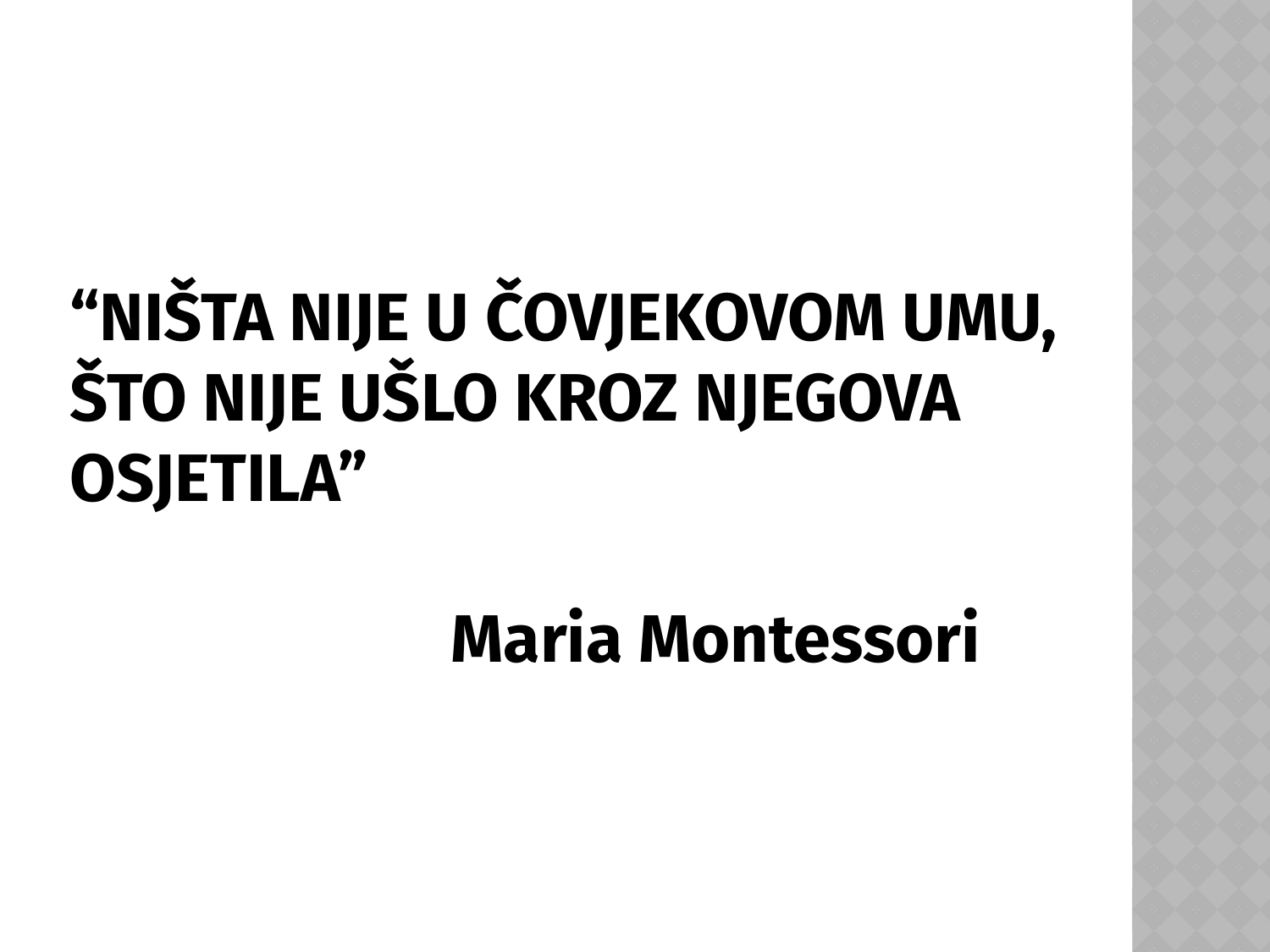

# “Ništa nije u čovjekovom umu, što nije ušlo kroz njegova osjetila” Maria Montessori